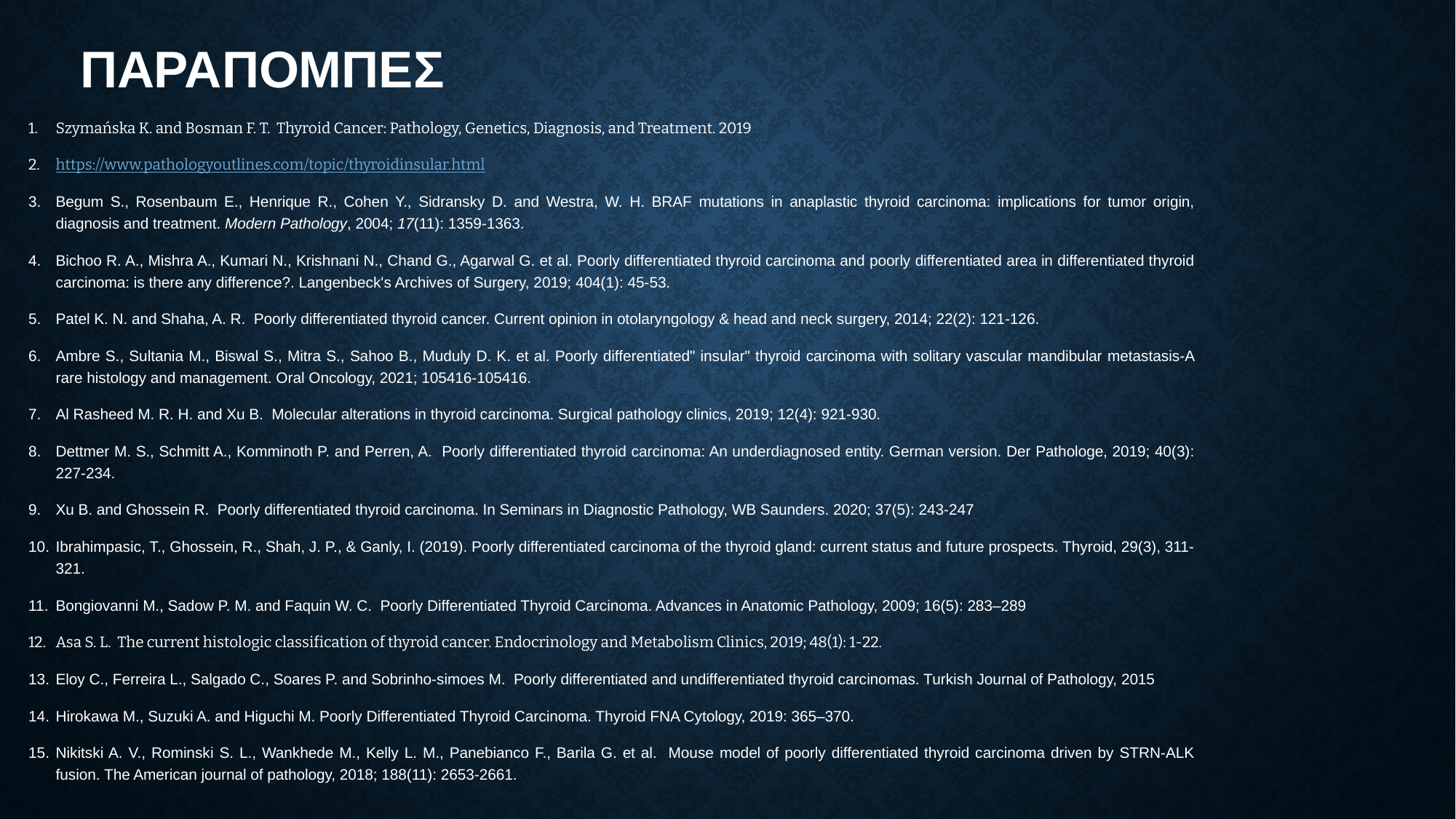

# παραπομπεσ
Szymańska K. and Bosman F. T.  Thyroid Cancer: Pathology, Genetics, Diagnosis, and Treatment. 2019
https://www.pathologyoutlines.com/topic/thyroidinsular.html
Begum S., Rosenbaum E., Henrique R., Cohen Y., Sidransky D. and Westra, W. H. BRAF mutations in anaplastic thyroid carcinoma: implications for tumor origin, diagnosis and treatment. Modern Pathology, 2004; 17(11): 1359-1363.
Bichoo R. A., Mishra A., Kumari N., Krishnani N., Chand G., Agarwal G. et al. Poorly differentiated thyroid carcinoma and poorly differentiated area in differentiated thyroid carcinoma: is there any difference?. Langenbeck's Archives of Surgery, 2019; 404(1): 45-53.
Patel K. N. and Shaha, A. R.  Poorly differentiated thyroid cancer. Current opinion in otolaryngology & head and neck surgery, 2014; 22(2): 121-126.
Ambre S., Sultania M., Biswal S., Mitra S., Sahoo B., Muduly D. K. et al. Poorly differentiated" insular" thyroid carcinoma with solitary vascular mandibular metastasis-A rare histology and management. Oral Oncology, 2021; 105416-105416.
Al Rasheed M. R. H. and Xu B.  Molecular alterations in thyroid carcinoma. Surgical pathology clinics, 2019; 12(4): 921-930.
Dettmer M. S., Schmitt A., Komminoth P. and Perren, A.  Poorly differentiated thyroid carcinoma: An underdiagnosed entity. German version. Der Pathologe, 2019; 40(3): 227-234.
Xu B. and Ghossein R.  Poorly differentiated thyroid carcinoma. In Seminars in Diagnostic Pathology, WB Saunders. 2020; 37(5): 243-247
Ibrahimpasic, T., Ghossein, R., Shah, J. P., & Ganly, I. (2019). Poorly differentiated carcinoma of the thyroid gland: current status and future prospects. Thyroid, 29(3), 311-321.
Bongiovanni M., Sadow P. M. and Faquin W. C.  Poorly Differentiated Thyroid Carcinoma. Advances in Anatomic Pathology, 2009; 16(5): 283–289
Asa S. L.  The current histologic classification of thyroid cancer. Endocrinology and Metabolism Clinics, 2019; 48(1): 1-22.
Eloy C., Ferreira L., Salgado C., Soares P. and Sobrinho-simoes M.  Poorly differentiated and undifferentiated thyroid carcinomas. Turkish Journal of Pathology, 2015
Hirokawa M., Suzuki A. and Higuchi M. Poorly Differentiated Thyroid Carcinoma. Thyroid FNA Cytology, 2019: 365–370.
Nikitski A. V., Rominski S. L., Wankhede M., Kelly L. M., Panebianco F., Barila G. et al.  Mouse model of poorly differentiated thyroid carcinoma driven by STRN-ALK fusion. The American journal of pathology, 2018; 188(11): 2653-2661.